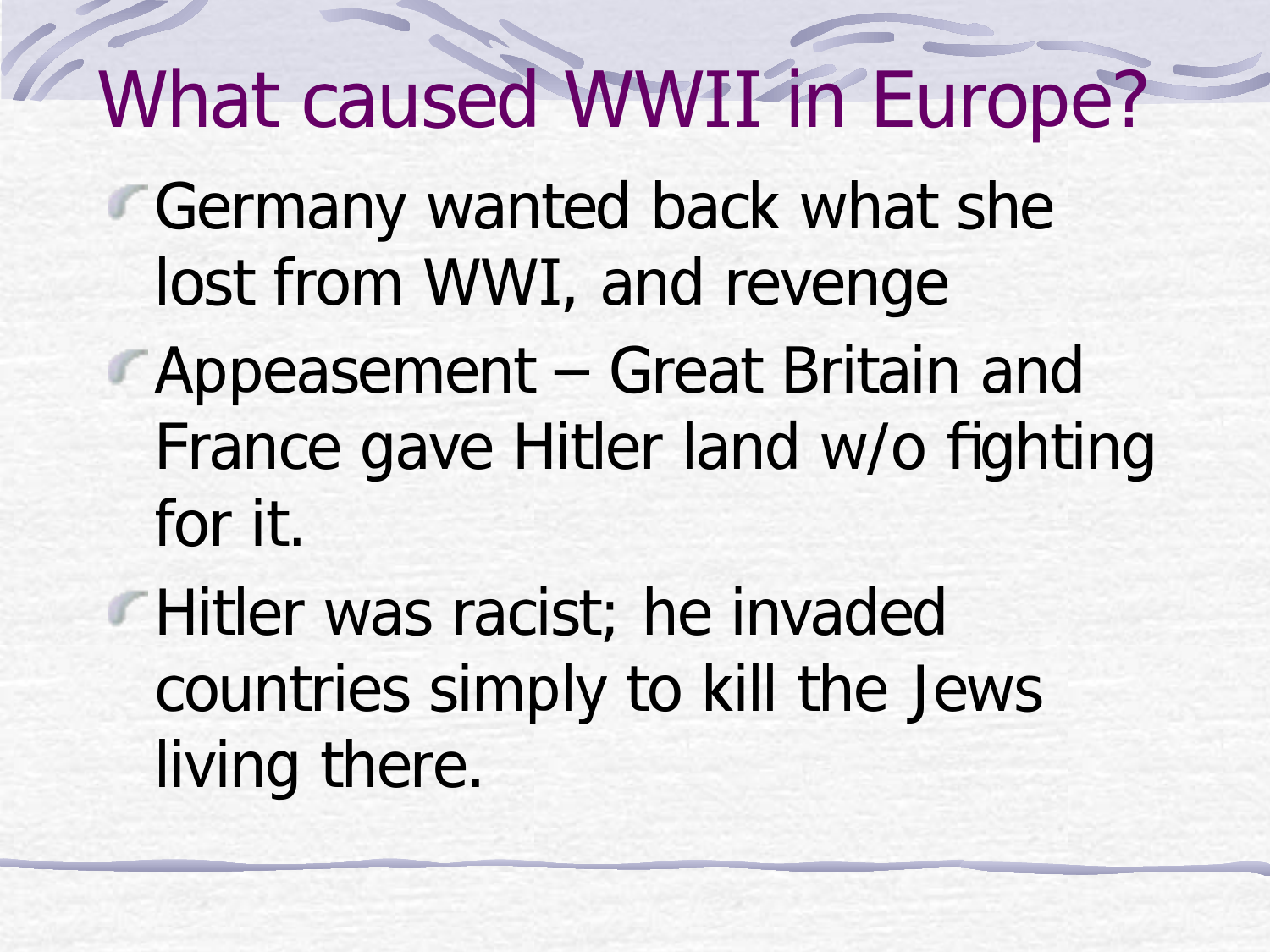

# What caused WWII in Europe?
Germany wanted back what she lost from WWI, and revenge
Appeasement – Great Britain and France gave Hitler land w/o fighting for it.
Hitler was racist; he invaded countries simply to kill the Jews living there.